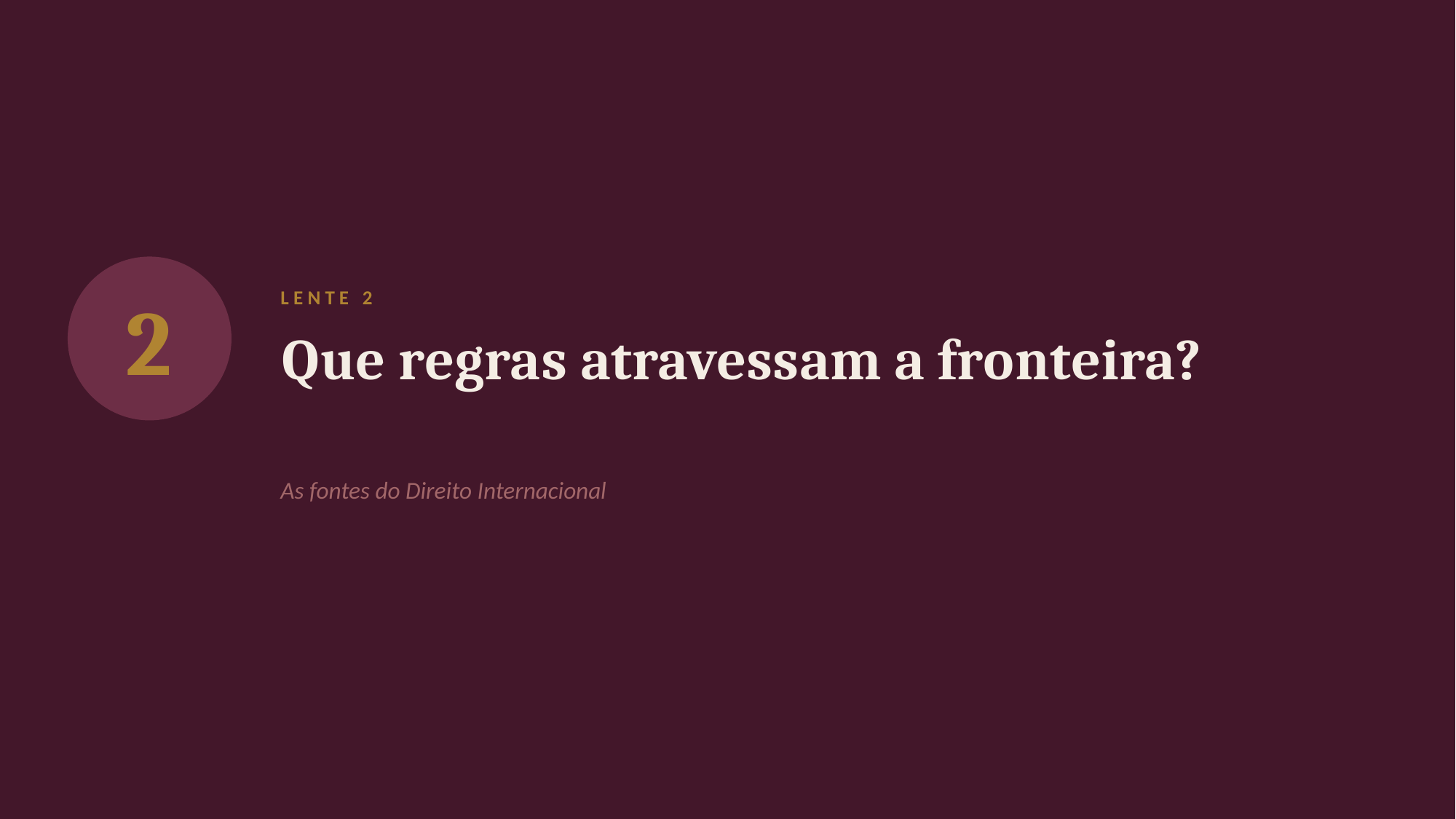

2
LENTE 2
Que regras atravessam a fronteira?
As fontes do Direito Internacional